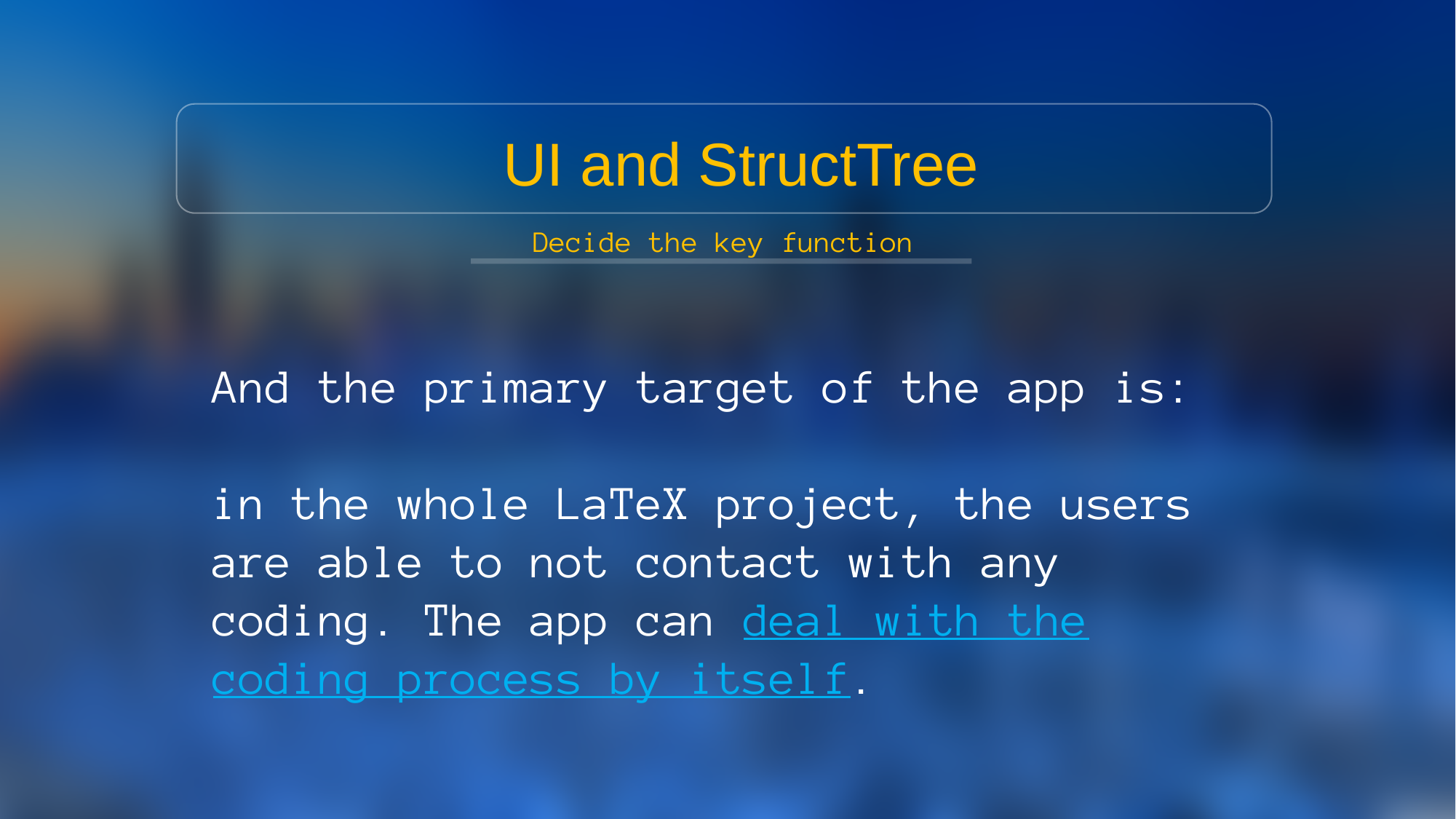

UI and StructTree

   Decide the key function

And the primary target of the app is:

in the whole LaTeX project, the users are able to not contact with any coding. The app can deal with the coding process by itself.